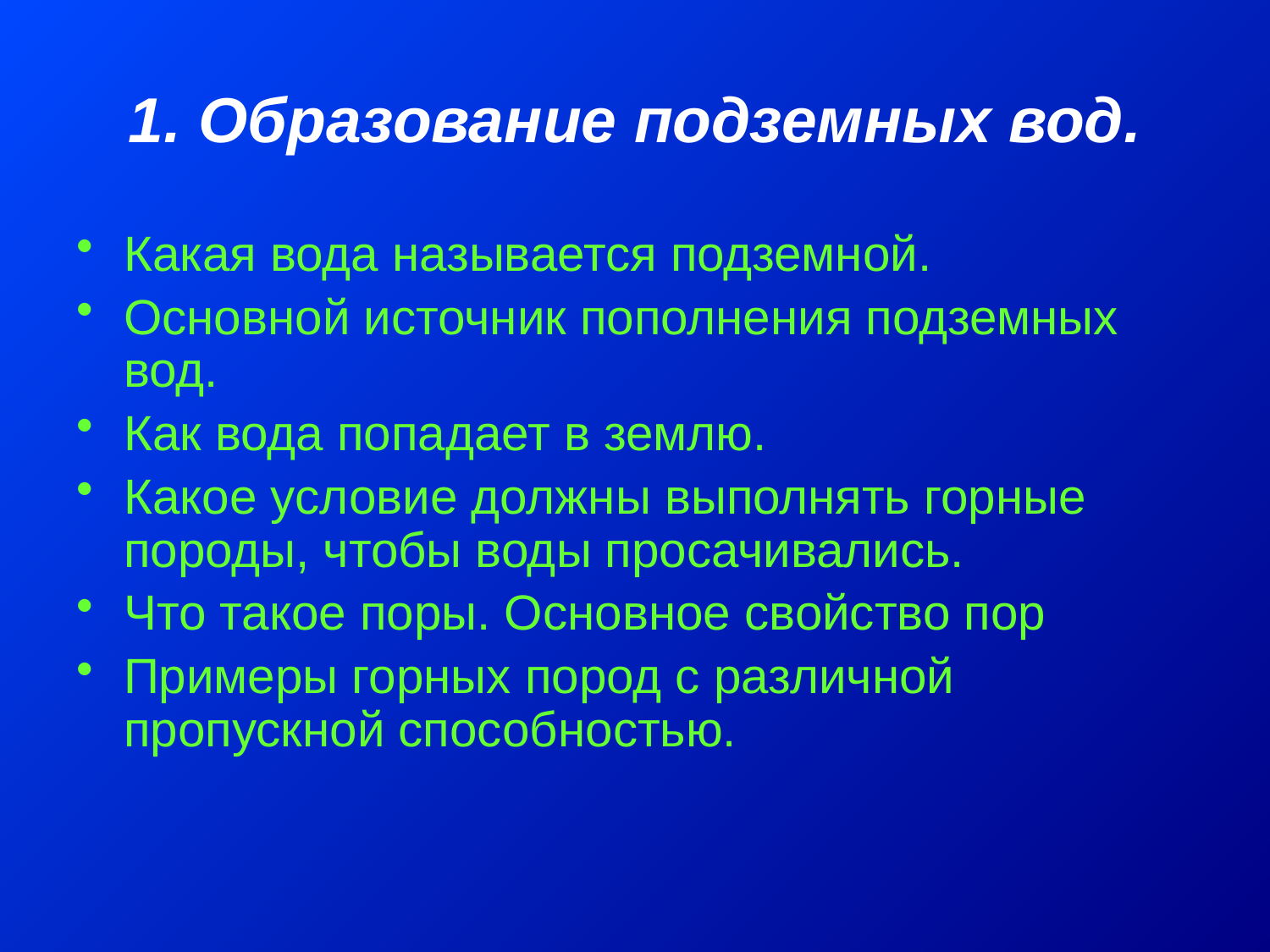

# 1. Образование подземных вод.
Какая вода называется подземной.
Основной источник пополнения подземных вод.
Как вода попадает в землю.
Какое условие должны выполнять горные породы, чтобы воды просачивались.
Что такое поры. Основное свойство пор
Примеры горных пород с различной пропускной способностью.